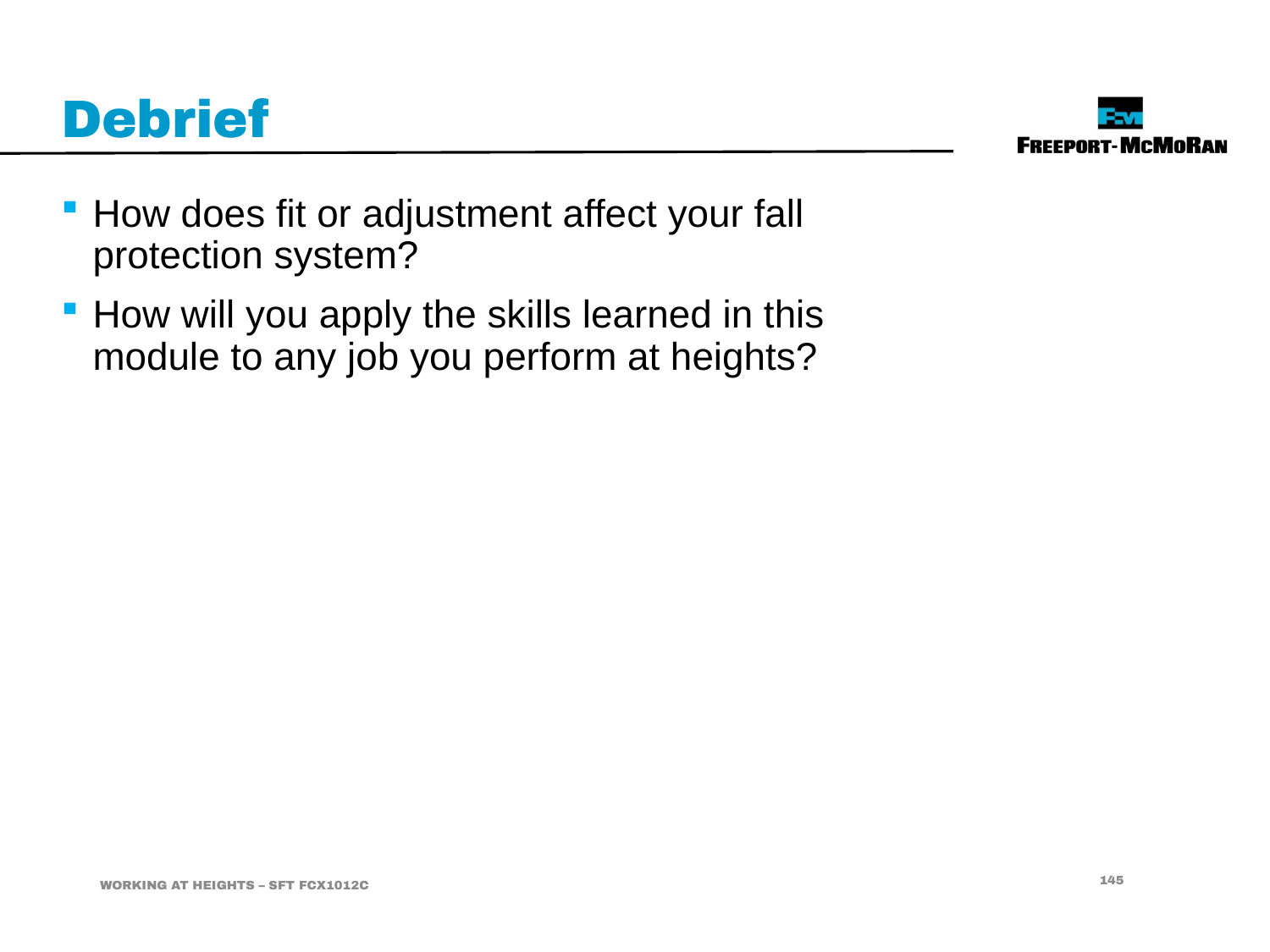

Debrief
How does fit or adjustment affect your fall protection system?
How will you apply the skills learned in this module to any job you perform at heights?

145
WORKING AT HEIGHTS – SFT FCX1012C